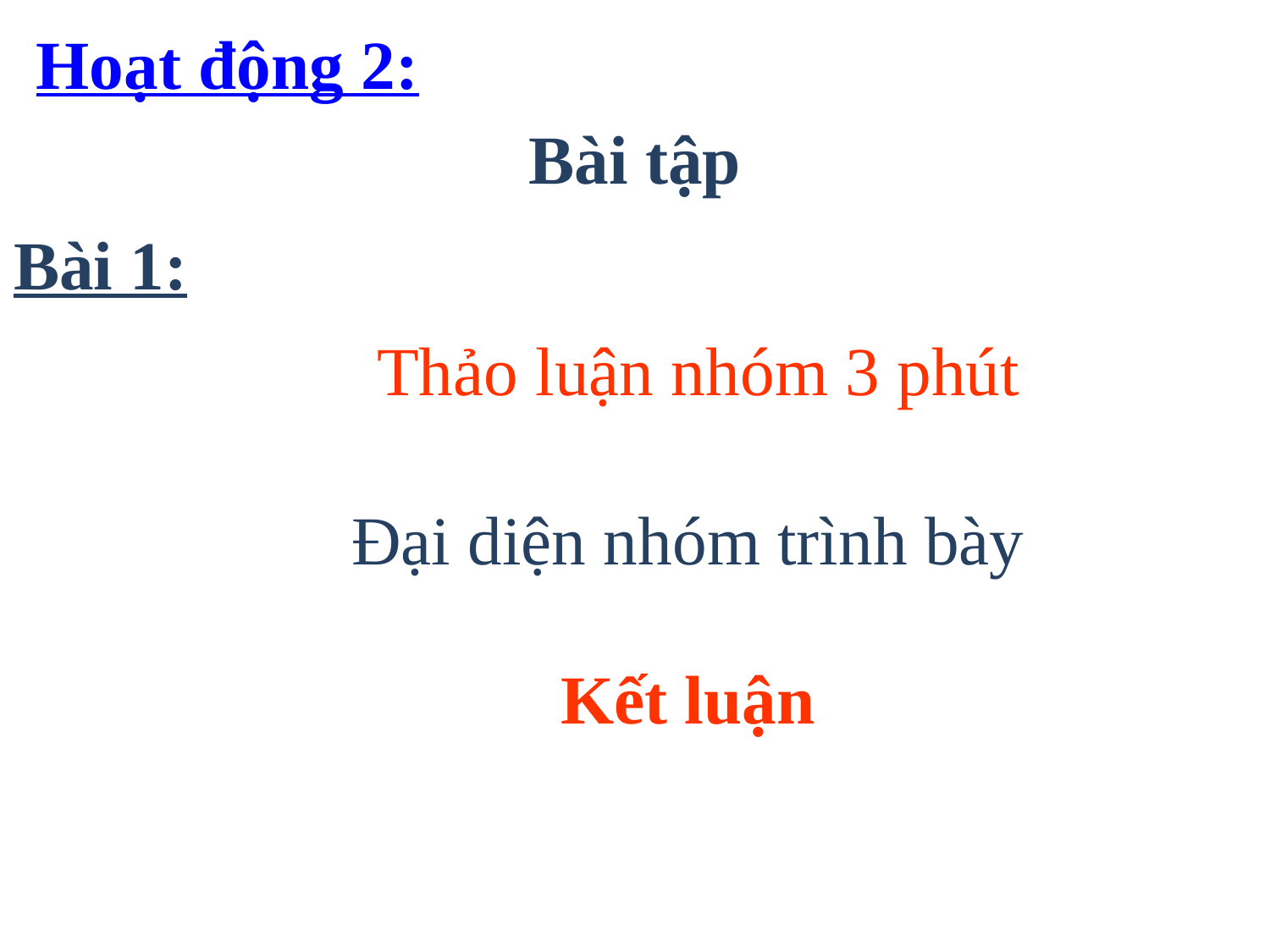

Hoạt động 2:
Bài tập
Bài 1:
Thảo luận nhóm 3 phút
Đại diện nhóm trình bày
Kết luận